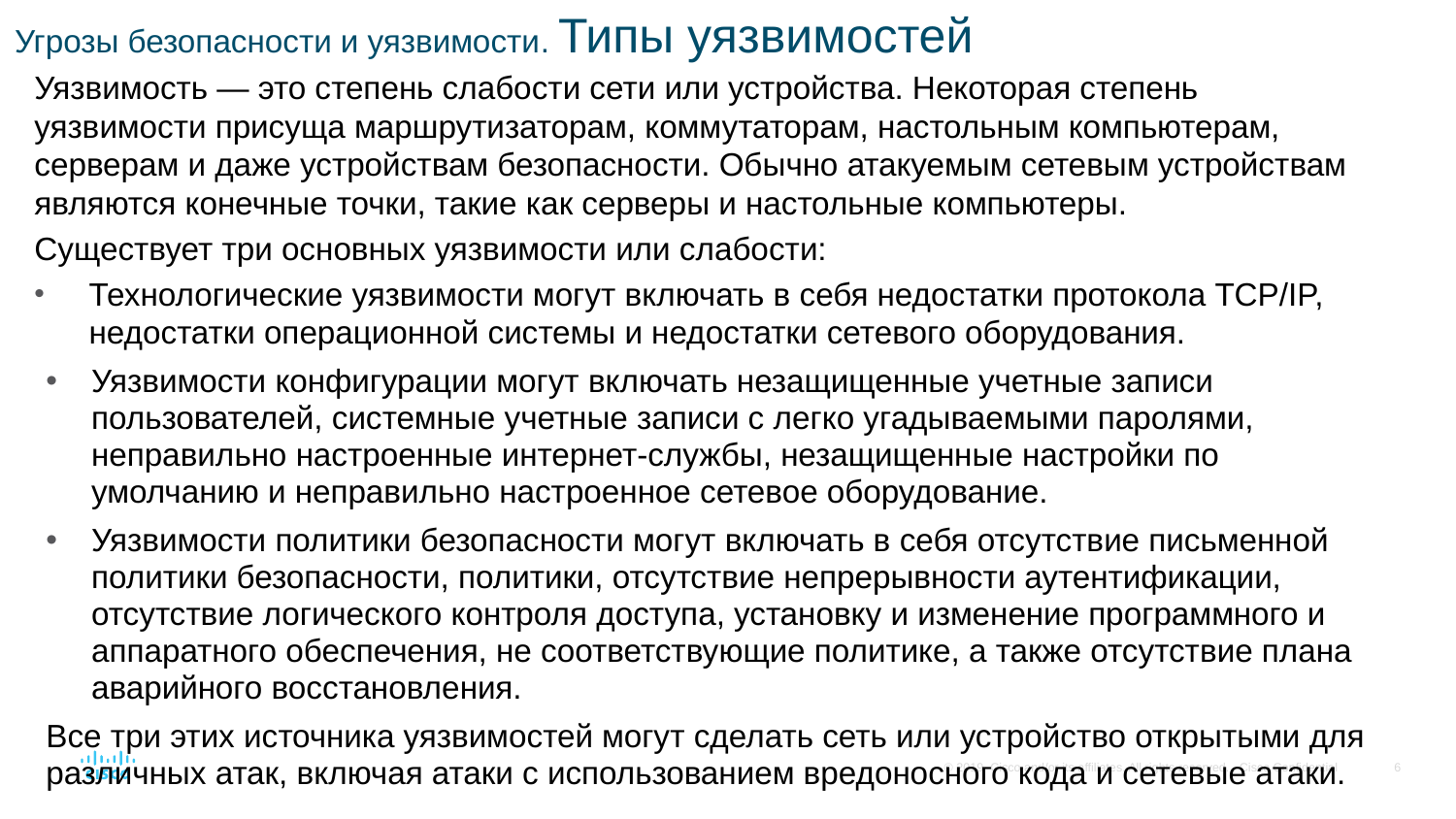

# Угрозы безопасности и уязвимости. Типы уязвимостей
Уязвимость — это степень слабости сети или устройства. Некоторая степень уязвимости присуща маршрутизаторам, коммутаторам, настольным компьютерам, серверам и даже устройствам безопасности. Обычно атакуемым сетевым устройствам являются конечные точки, такие как серверы и настольные компьютеры.
Существует три основных уязвимости или слабости:
Технологические уязвимости могут включать в себя недостатки протокола TCP/IP, недостатки операционной системы и недостатки сетевого оборудования.
Уязвимости конфигурации могут включать незащищенные учетные записи пользователей, системные учетные записи с легко угадываемыми паролями, неправильно настроенные интернет-службы, незащищенные настройки по умолчанию и неправильно настроенное сетевое оборудование.
Уязвимости политики безопасности могут включать в себя отсутствие письменной политики безопасности, политики, отсутствие непрерывности аутентификации, отсутствие логического контроля доступа, установку и изменение программного и аппаратного обеспечения, не соответствующие политике, а также отсутствие плана аварийного восстановления.
Все три этих источника уязвимостей могут сделать сеть или устройство открытыми для различных атак, включая атаки с использованием вредоносного кода и сетевые атаки.